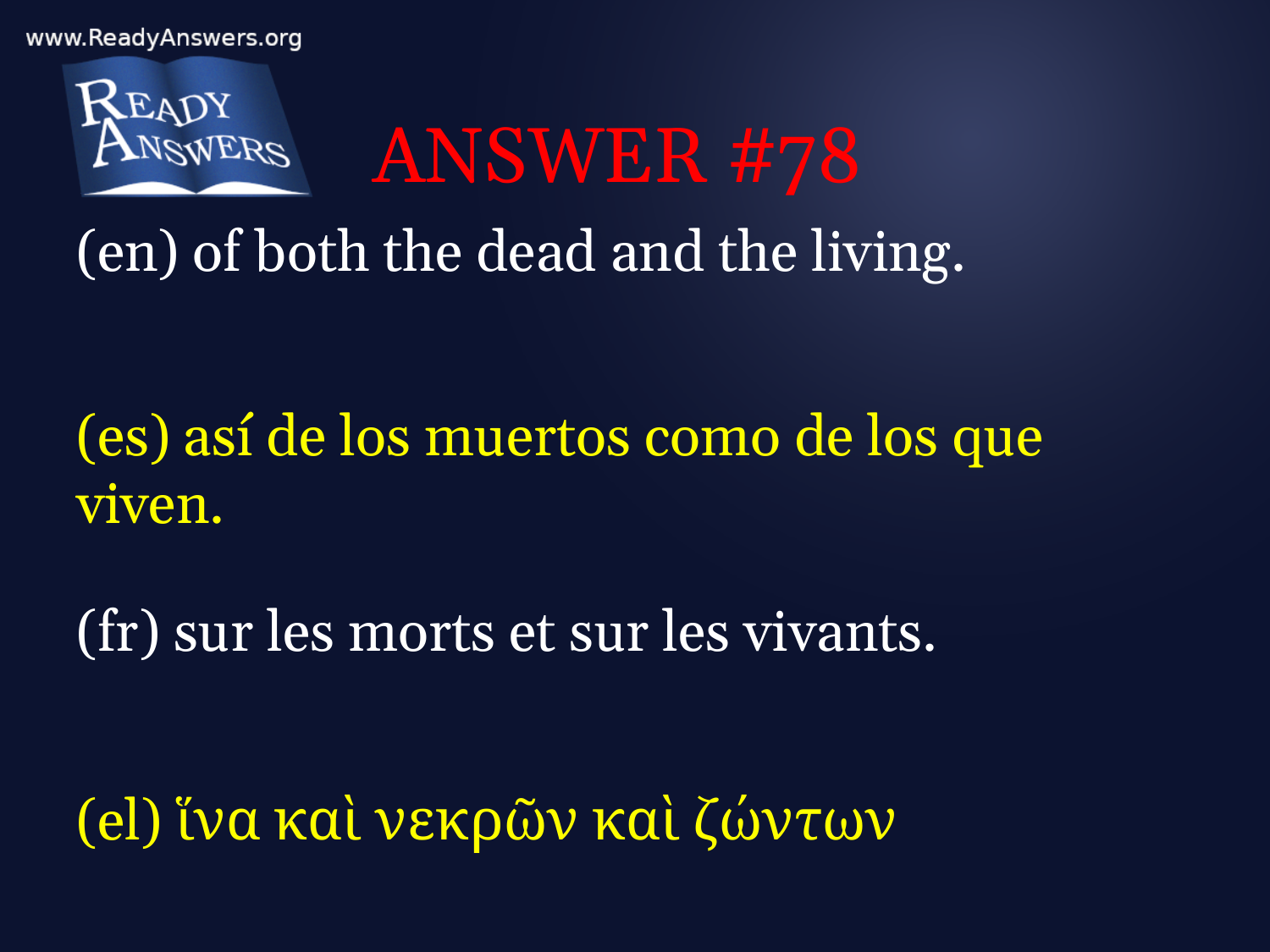

# ANSWER #78
(en) of both the dead and the living.
(es) así de los muertos como de los que viven.
(fr) sur les morts et sur les vivants.
(el) ἵνα καὶ νεκρῶν καὶ ζώντων